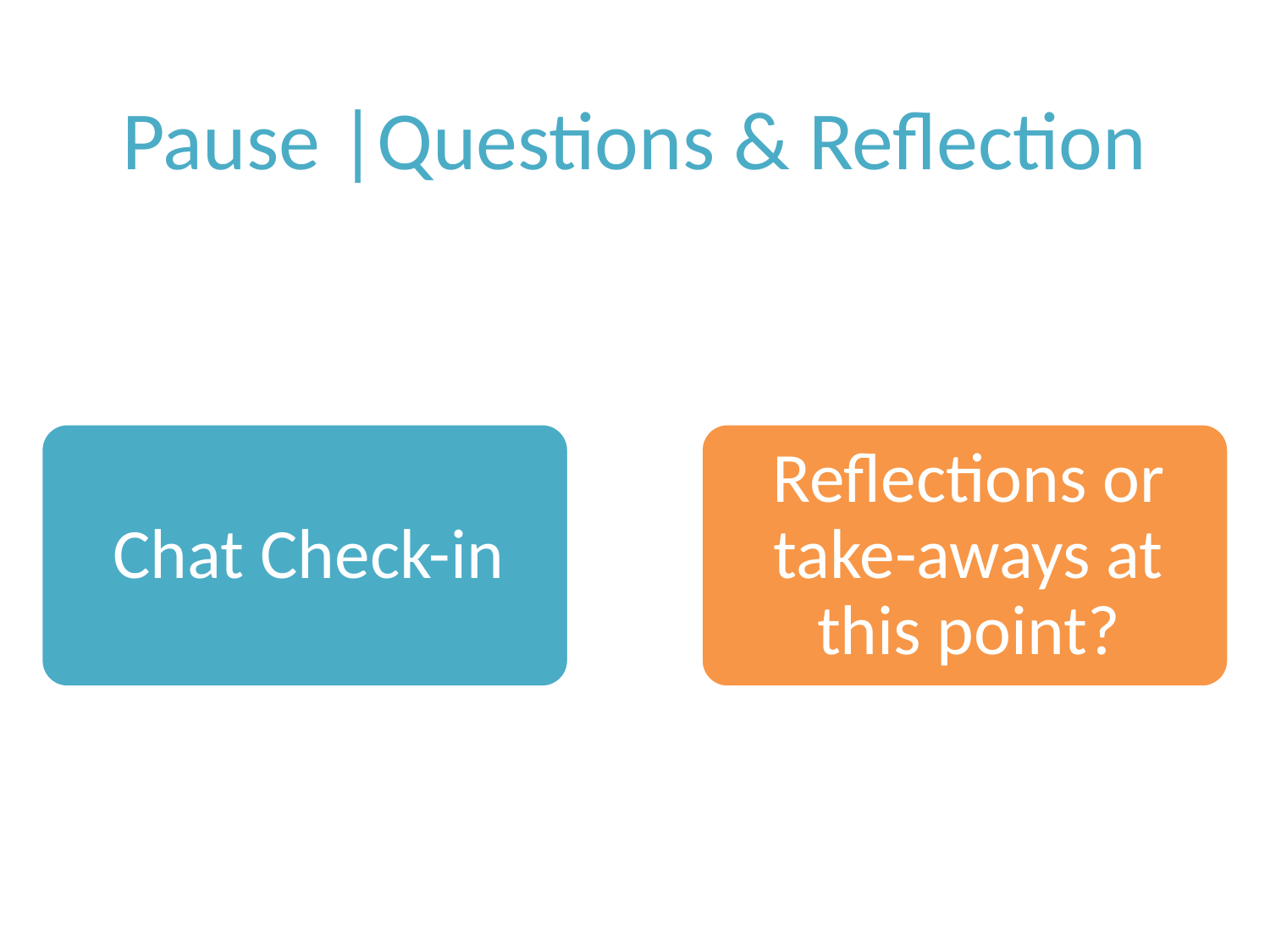

# Pause |Questions & Reflection
Chat Check-in
Reflections or take-aways at this point?